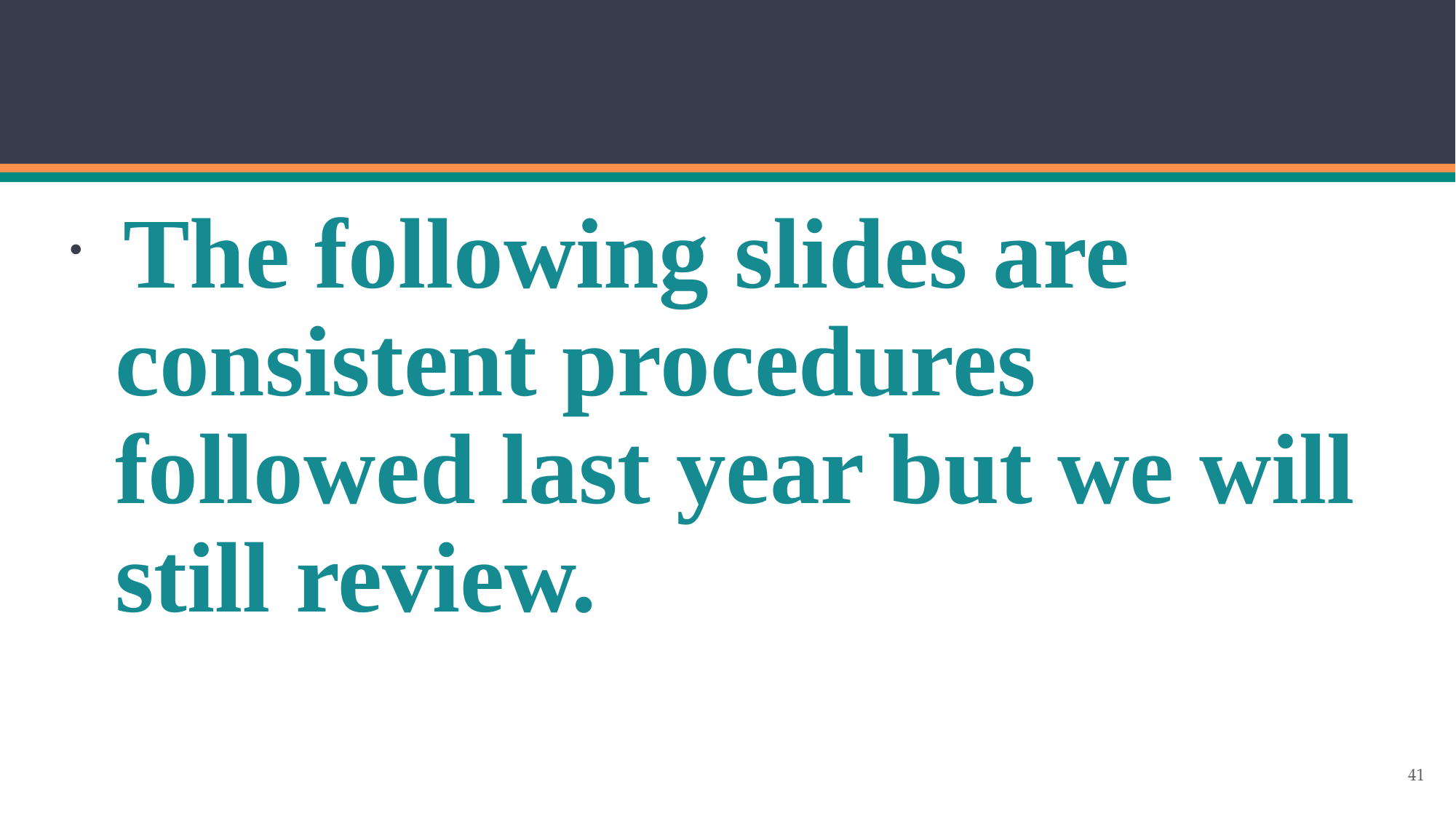

The following slides are consistent procedures followed last year but we will still review.
41